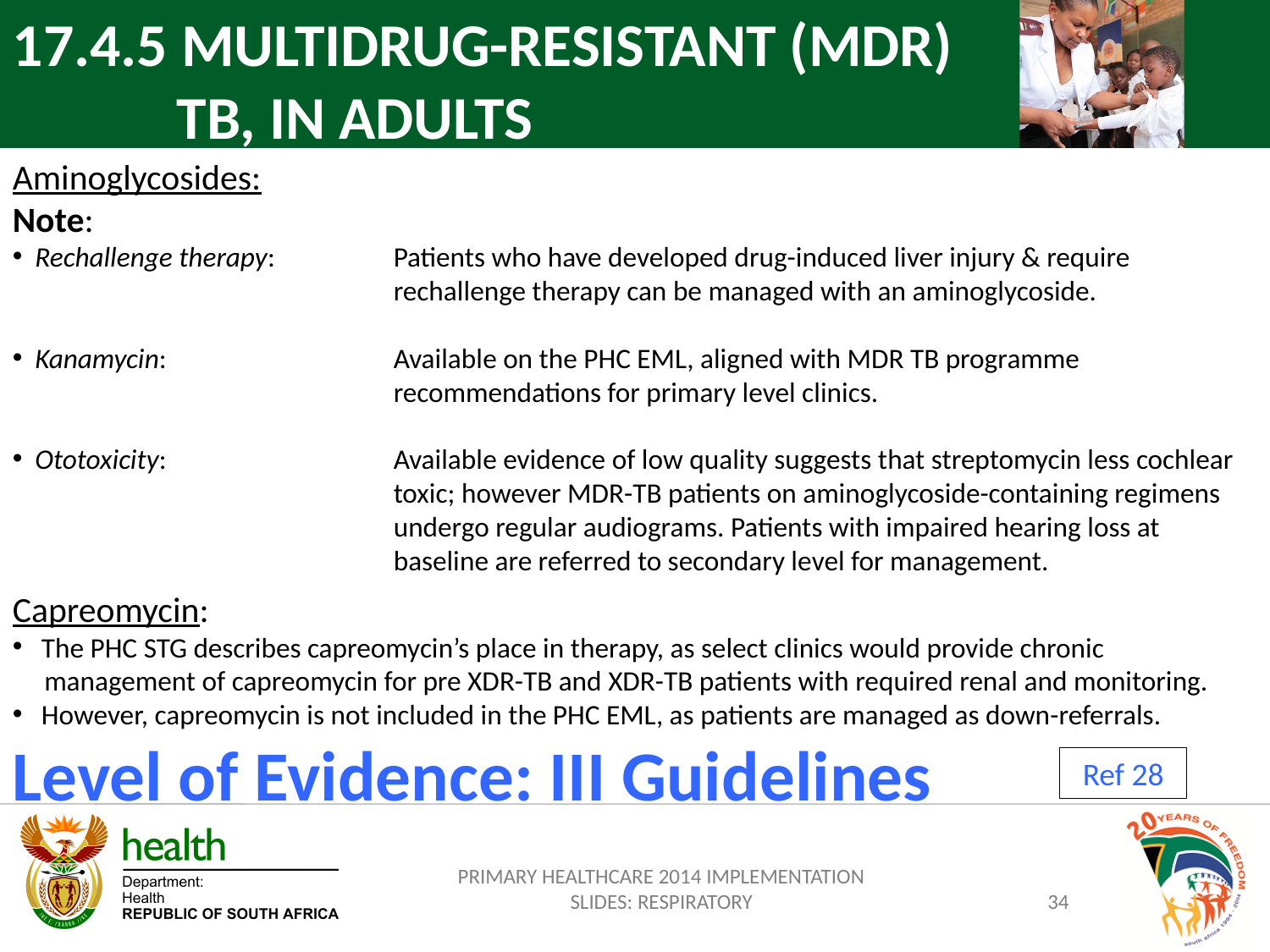

17.4.5 MULTIDRUG-RESISTANT (MDR)
	    TB, IN ADULTS
Aminoglycosides:
Note:
  Rechallenge therapy: 	Patients who have developed drug-induced liver injury & require
                                          	rechallenge therapy can be managed with an aminoglycoside.

  Kanamycin:		Available on the PHC EML, aligned with MDR TB programme
                         		recommendations for primary level clinics.

  Ototoxicity:  		Available evidence of low quality suggests that streptomycin less cochlear
                         		toxic; however MDR-TB patients on aminoglycoside-containing regimens
                          		undergo regular audiograms. Patients with impaired hearing loss at 	  	         	baseline are referred to secondary level for management.

Capreomycin:
   The PHC STG describes capreomycin’s place in therapy, as select clinics would provide chronic
     management of capreomycin for pre XDR-TB and XDR-TB patients with required renal and monitoring.
   However, capreomycin is not included in the PHC EML, as patients are managed as down-referrals.
Level of Evidence: III Guidelines
Ref 28
PRIMARY HEALTHCARE 2014 IMPLEMENTATION SLIDES: RESPIRATORY
34